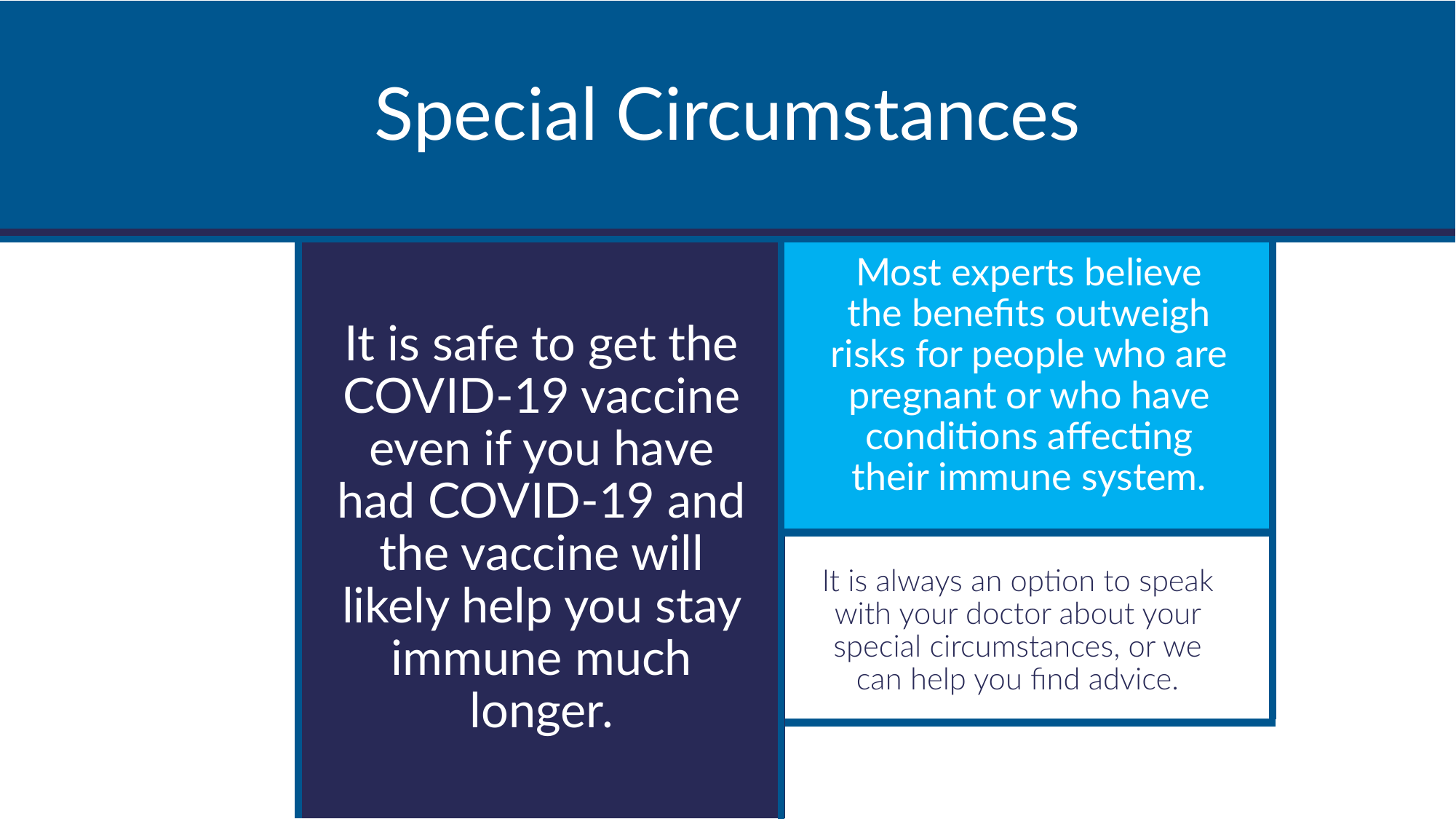

# Special Circumstances

Most experts believe the benefits outweigh risks for people who are pregnant or who have conditions affecting their immune system.
It is safe to get the COVID-19 vaccine even if you have had COVID-19 and the vaccine will likely help you stay immune much longer.

It is always an option to speak with your doctor about your special circumstances, or we can help you find advice.